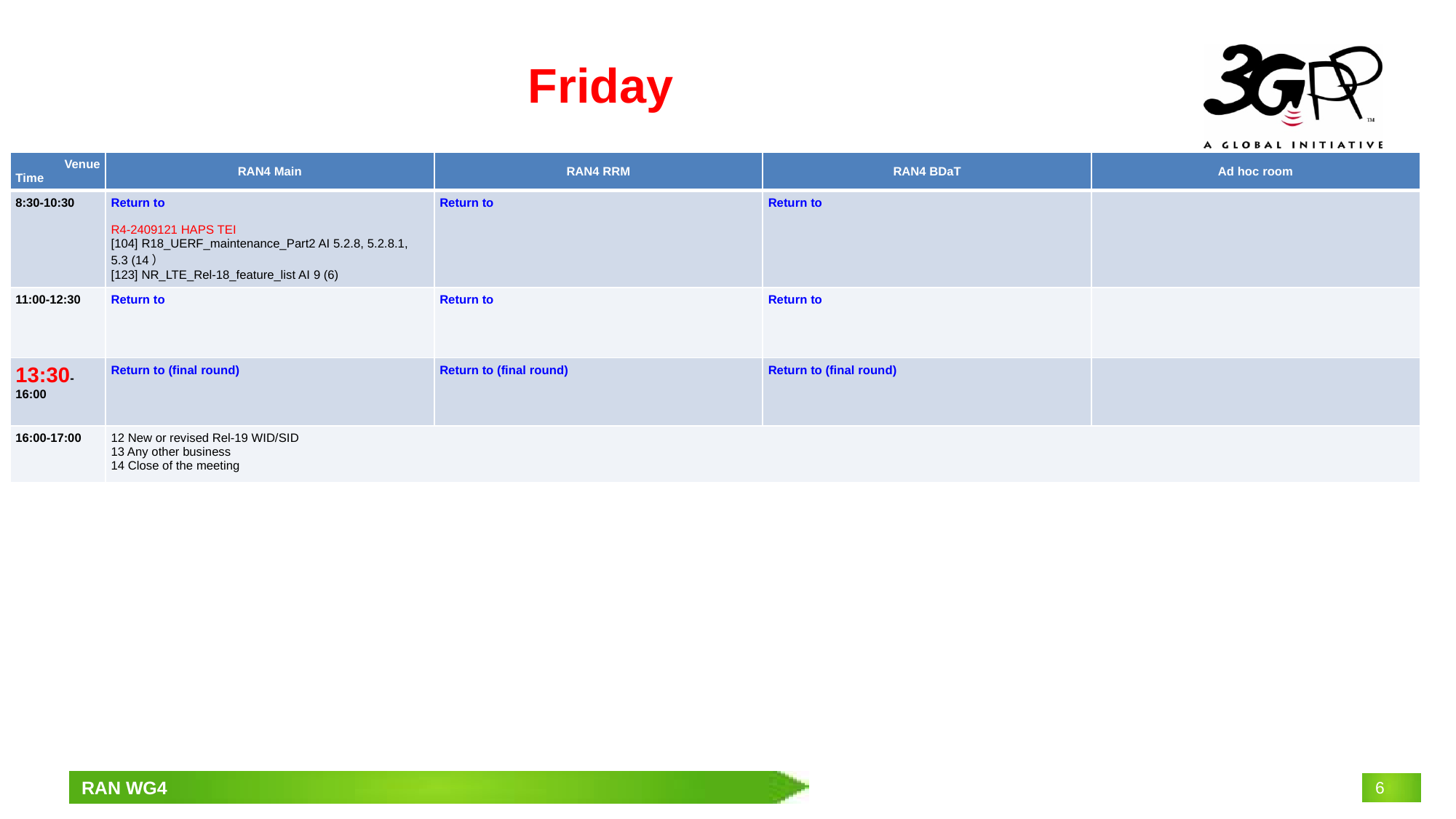

# Friday
| Venue Time | RAN4 Main | RAN4 RRM | RAN4 BDaT | Ad hoc room |
| --- | --- | --- | --- | --- |
| 8:30-10:30 | Return to R4-2409121 HAPS TEI [104] R18\_UERF\_maintenance\_Part2 AI 5.2.8, 5.2.8.1, 5.3 (14） [123] NR\_LTE\_Rel-18\_feature\_list AI 9 (6) | Return to | Return to |  |
| 11:00-12:30 | Return to | Return to | Return to |  |
| 13:30-16:00 | Return to (final round) | Return to (final round) | Return to (final round) |  |
| 16:00-17:00 | 12 New or revised Rel-19 WID/SID 13 Any other business 14 Close of the meeting |  |  |  |